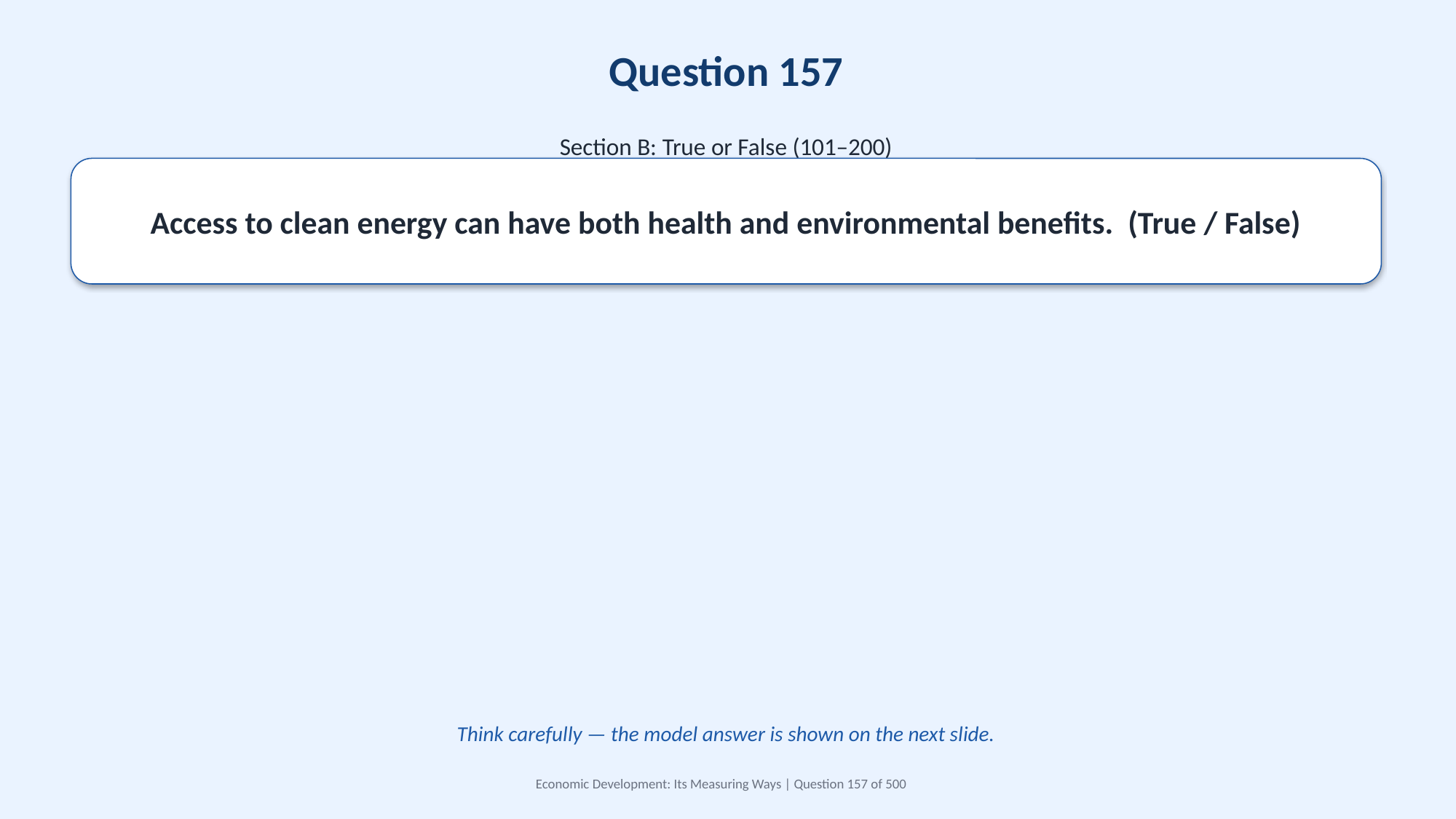

Question 157
Section B: True or False (101–200)
Access to clean energy can have both health and environmental benefits.  (True / False)
Think carefully — the model answer is shown on the next slide.
Economic Development: Its Measuring Ways | Question 157 of 500